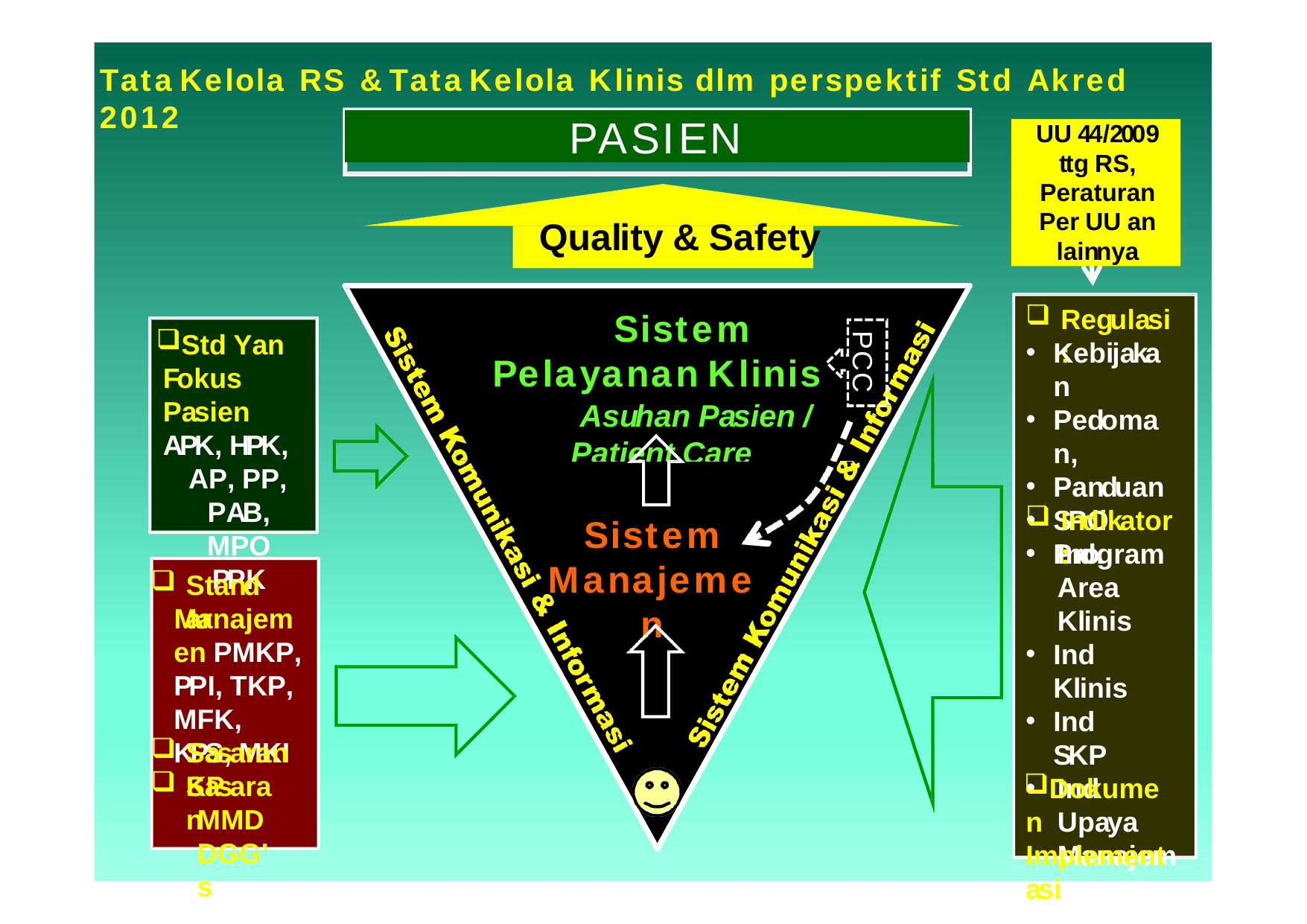

Tata Kelola  RS  &	Tata Kelola  Klinis dlm  perspektif  Std  Akred  2012

PASIEN
UU 44/2009 ttg RS, Peraturan Per UU an lainnya

Quality & Safety

Sistem	Pelayanan Klinis
Asuhan Pasien / Patient Care

Regulasi :

Std Yan Fokus Pasien APK, HPK,
AP, PP, PAB, MPO PPK

PCC
Kebijakan
Pedoman,
Panduan
SPO
Program

Indikator :
Sistem
Manajemen
Ind. Area Klinis
Ind Klinis
Ind SKP
Ind Upaya Manajemen

Standar
Manajemen PMKP, PPI, TKP, MFK, KPS, MKI

Sasaran KP

Sasaran
Dokumen Implementasi
MMDDGG’s